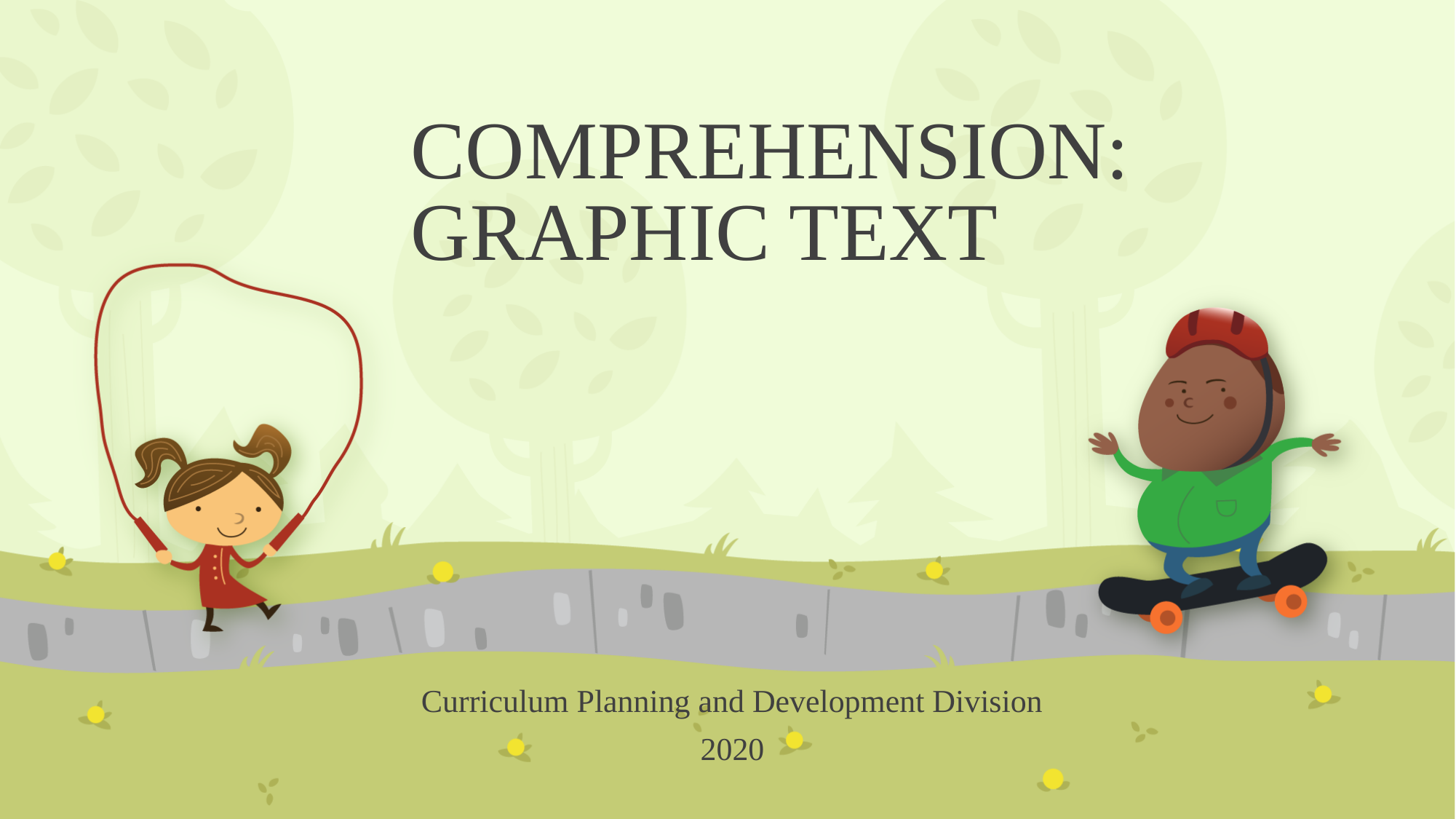

# COMPREHENSION: GRAPHIC TEXT
Curriculum Planning and Development Division
2020